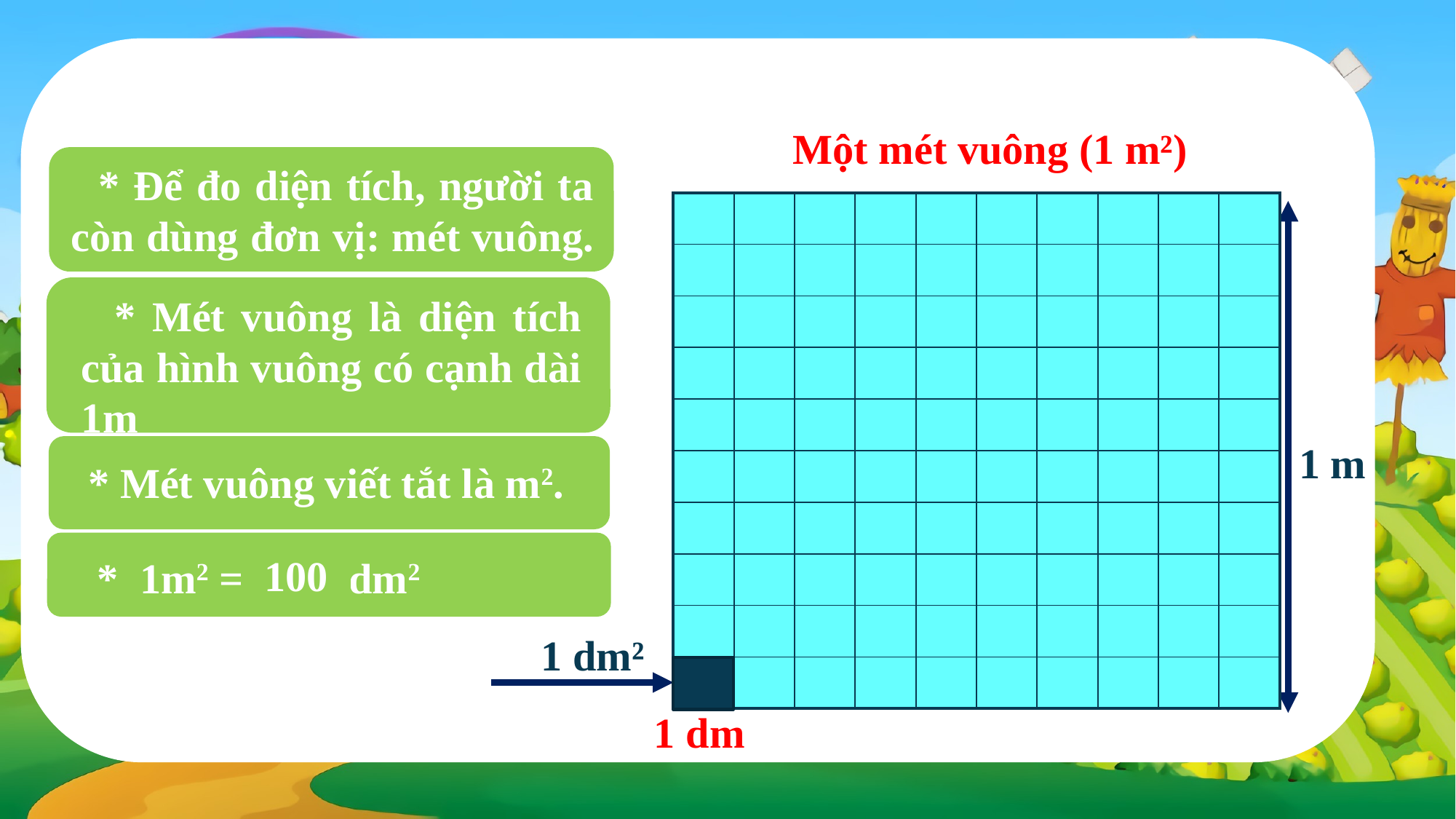

0
 Một mét vuông (1 m²)

  * Để đo diện tích, người ta còn dùng đơn vị: mét vuông.
|  |  |  |  |  |  |  |  |  |  |
| --- | --- | --- | --- | --- | --- | --- | --- | --- | --- |
|  |  |  |  |  |  |  |  |  |  |
|  |  |  |  |  |  |  |  |  |  |
|  |  |  |  |  |  |  |  |  |  |
|  |  |  |  |  |  |  |  |  |  |
|  |  |  |  |  |  |  |  |  |  |
|  |  |  |  |  |  |  |  |  |  |
|  |  |  |  |  |  |  |  |  |  |
|  |  |  |  |  |  |  |  |  |  |
|  |  |  |  |  |  |  |  |  |  |

  * Mét vuông là diện tích của hình vuông có cạnh dài 1m
1 m

 * Mét vuông viết tắt là m2.

  *  1m2 = .  .  .  dm2

  100
1 dm²

1 dm